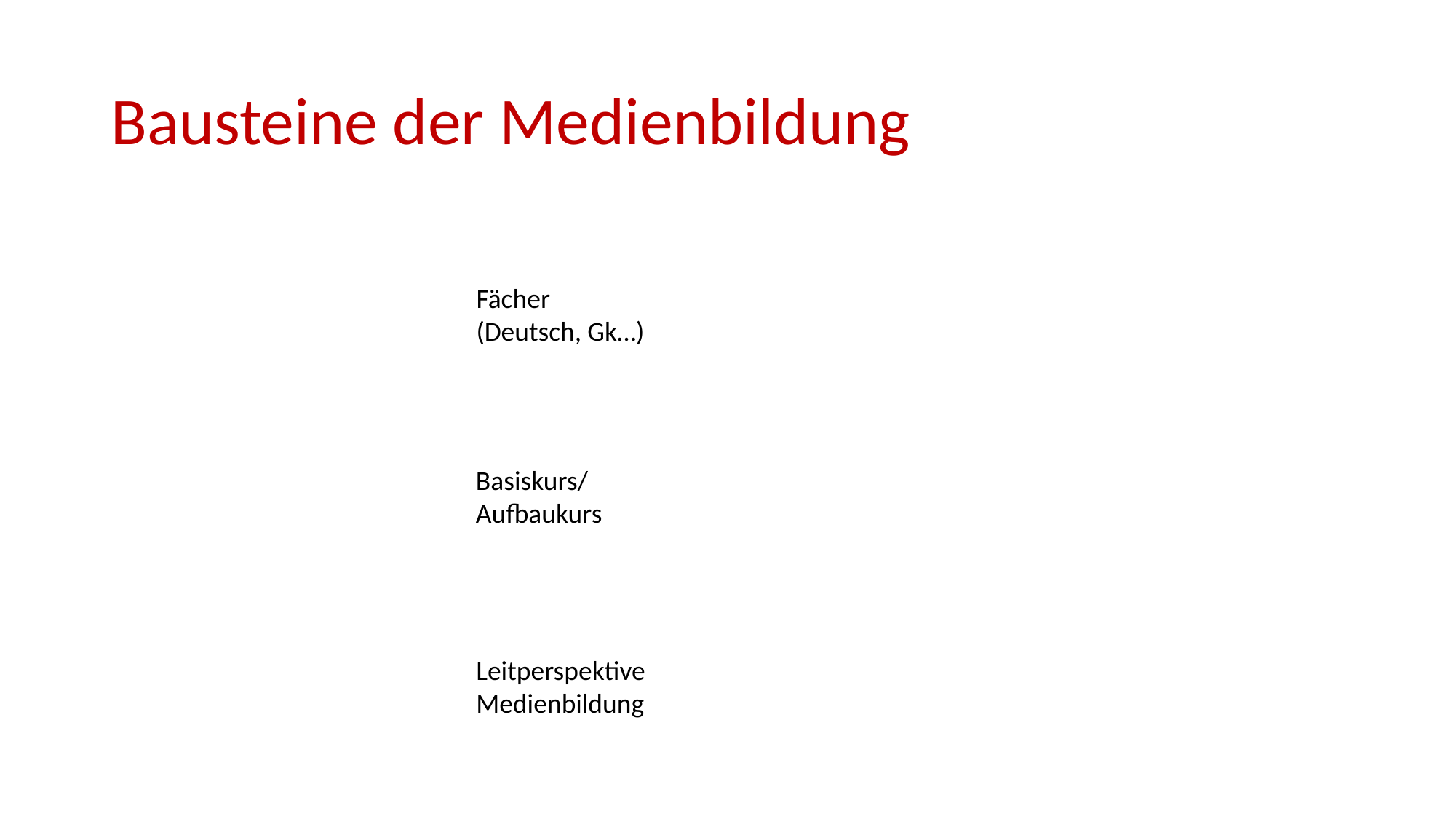

# Bausteine der Medienbildung
Fächer
(Deutsch, Gk…)
Basiskurs/
Aufbaukurs
Leitperspektive
Medienbildung